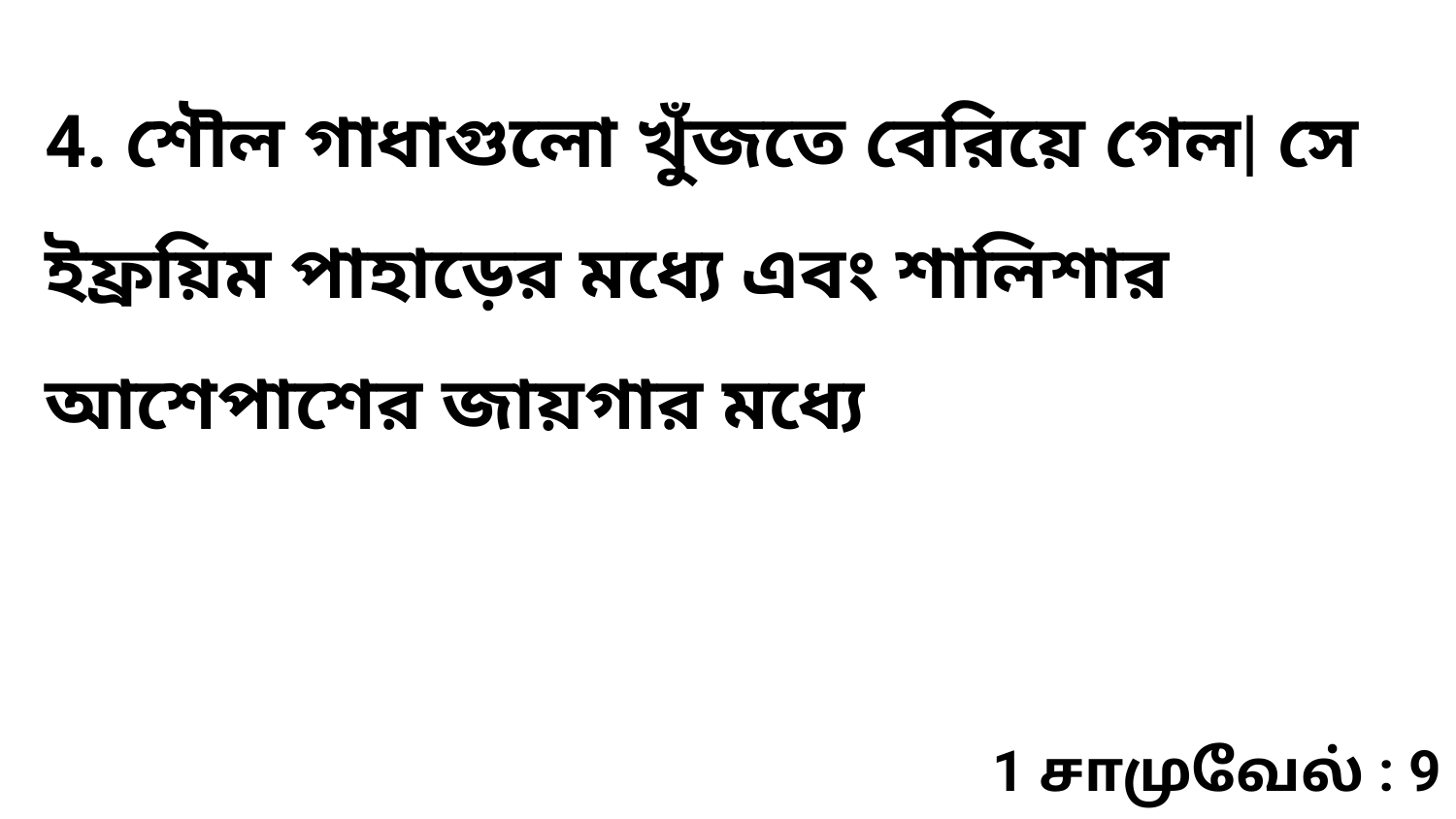

4. শৌল গাধাগুলো খুঁজতে বেরিয়ে গেল| সে ইফ্রয়িম পাহাড়ের মধ্যে এবং শালিশার আশেপাশের জায়গার মধ্যে
1 சாமுவேல் : 9